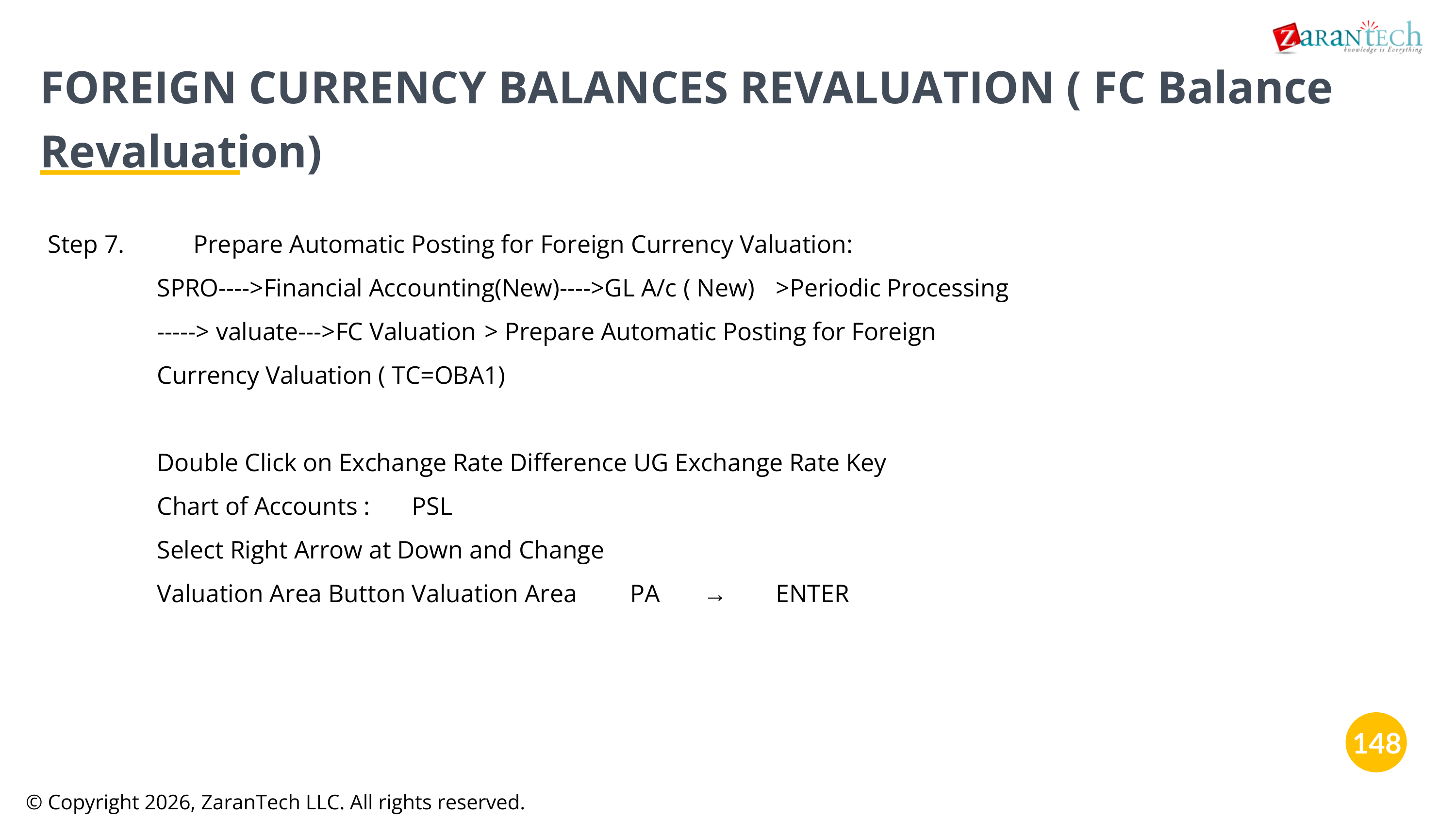

FOREIGN CURRENCY BALANCES REVALUATION ( FC Balance Revaluation)

Step 7.	Prepare Automatic Posting for Foreign Currency Valuation:
SPRO---->Financial Accounting(New)---->GL A/c ( New)	>Periodic Processing
-----> valuate--->FC Valuation	> Prepare Automatic Posting for Foreign
Currency Valuation ( TC=OBA1)

Double Click on Exchange Rate Difference UG Exchange Rate Key
Chart of Accounts :	PSL
Select Right Arrow at Down and Change
Valuation Area Button Valuation Area	PA	→	ENTER

148
148
© Copyright 2026, ZaranTech LLC. All rights reserved.